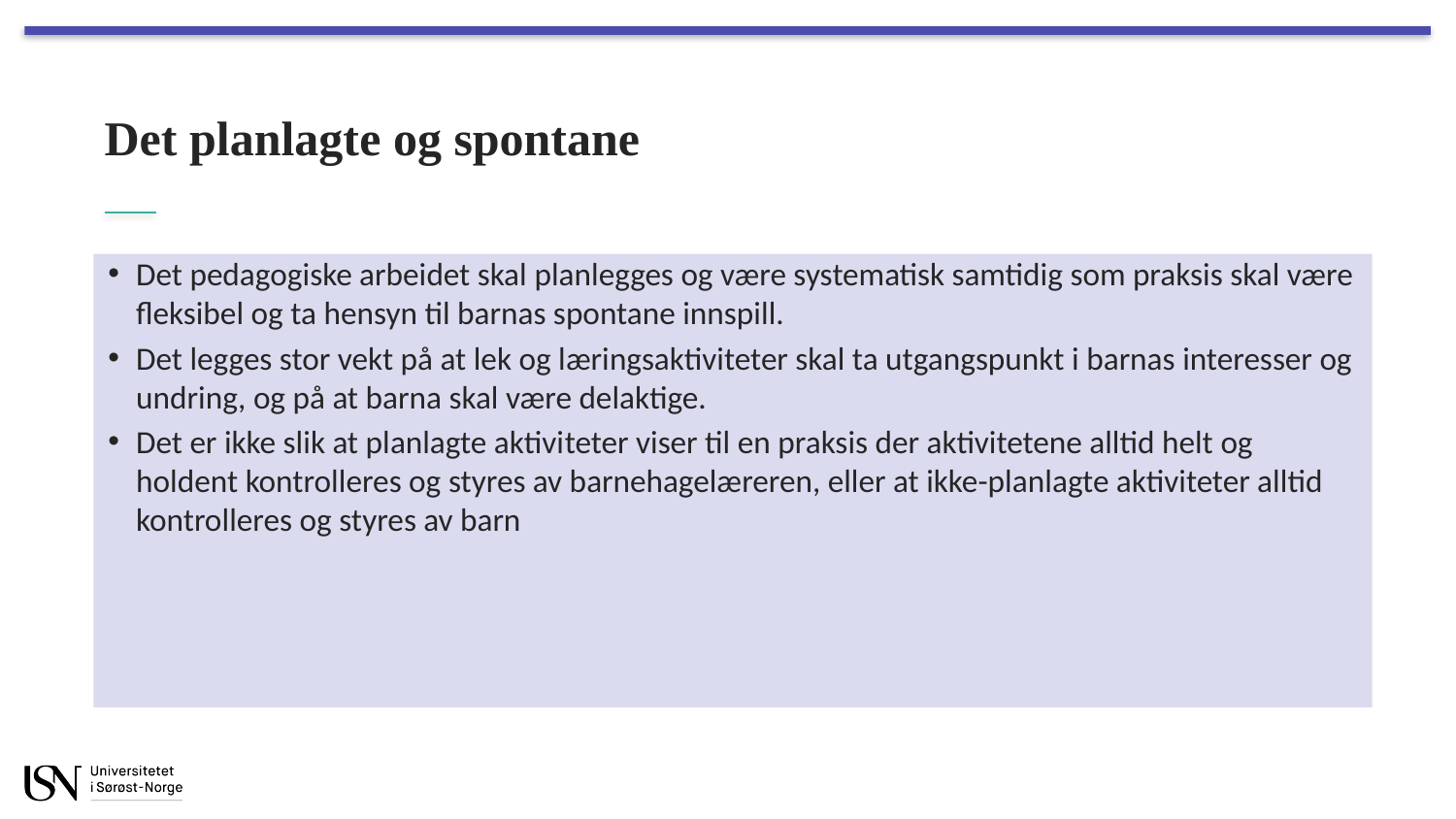

# Det planlagte og spontane
Det pedagogiske arbeidet skal planlegges og være systematisk samtidig som praksis skal være fleksibel og ta hensyn til barnas spontane innspill.
Det legges stor vekt på at lek og læringsaktiviteter skal ta utgangspunkt i barnas interesser og undring, og på at barna skal være delaktige.
Det er ikke slik at planlagte aktivi­teter viser til en praksis der aktivitetene alltid helt og holdent kontrolleres og styres av barnehagelæreren, eller at ikke-planlagte aktiviteter alltid kontrolleres og styres av barn